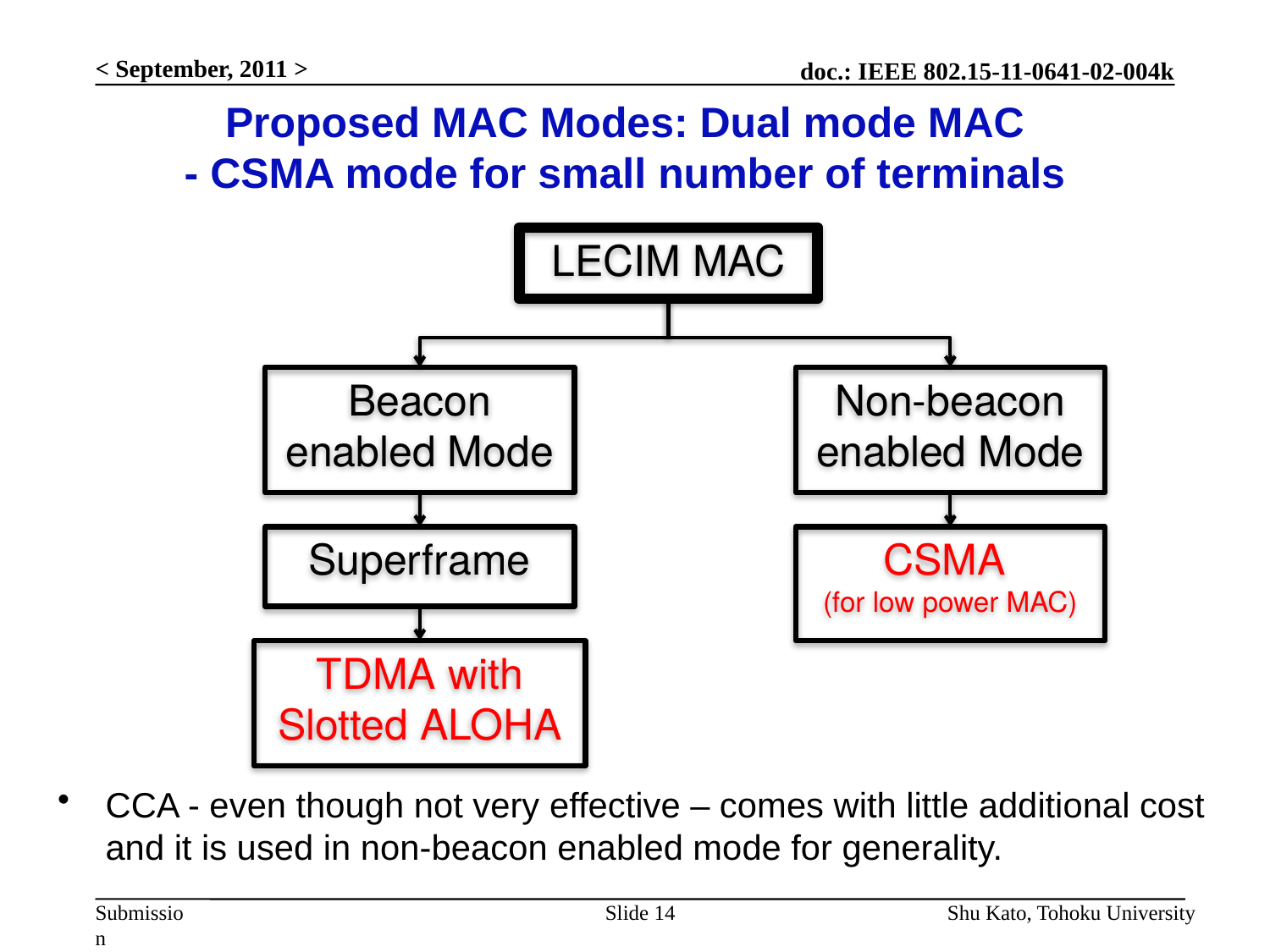

< September, 2011 >
# Proposed MAC Modes: Dual mode MAC - CSMA mode for small number of terminals
LECIM MAC
Beacon enabled Mode
Non-beacon enabled Mode
Superframe
CSMA
(for low power MAC)
TDMA with Slotted ALOHA
CCA - even though not very effective – comes with little additional cost and it is used in non-beacon enabled mode for generality.
Slide 14
Shu Kato, Tohoku University